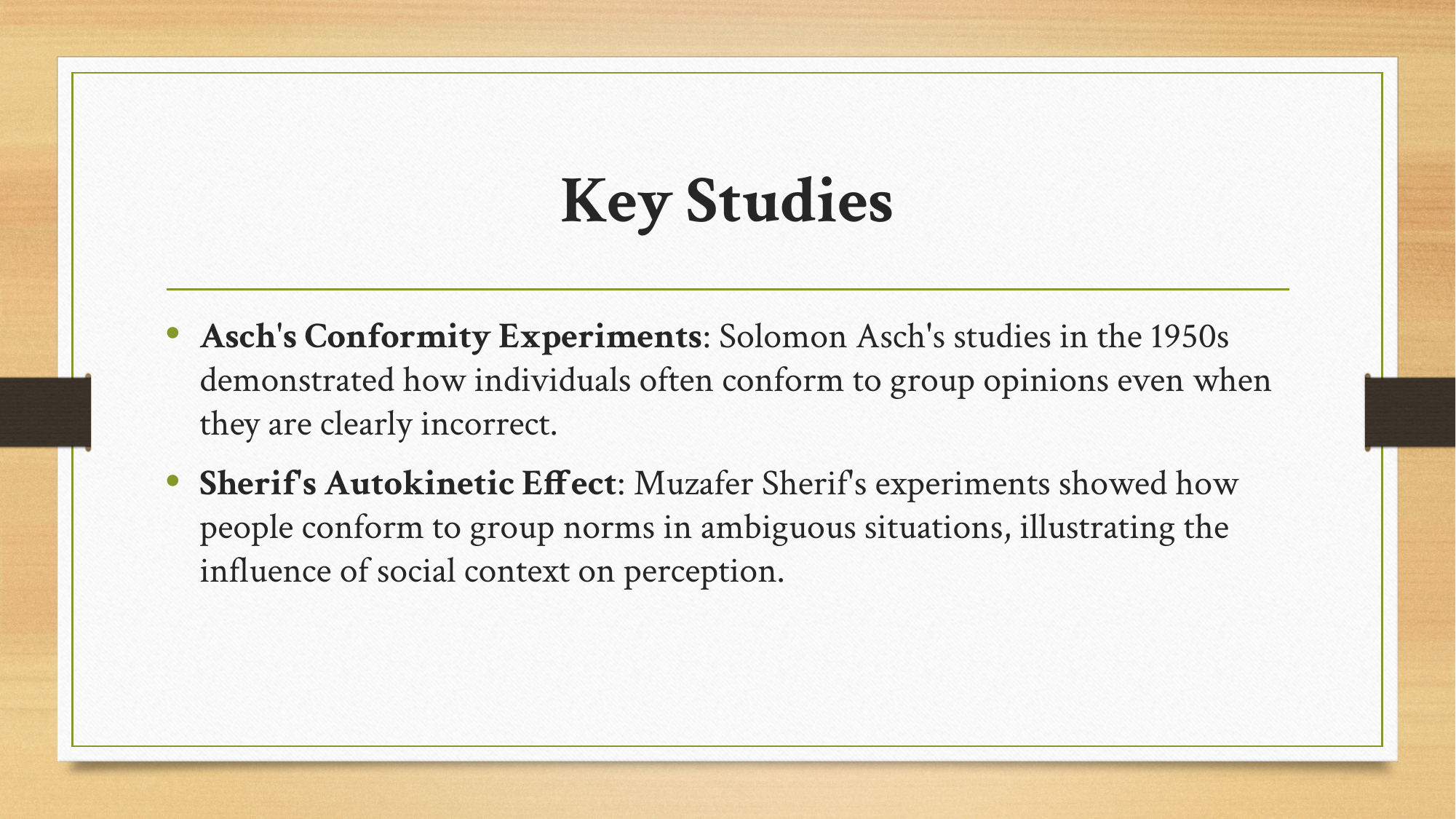

# Key Studies
Asch's Conformity Experiments: Solomon Asch's studies in the 1950s demonstrated how individuals often conform to group opinions even when they are clearly incorrect.
Sherif's Autokinetic Effect: Muzafer Sherif's experiments showed how people conform to group norms in ambiguous situations, illustrating the influence of social context on perception.